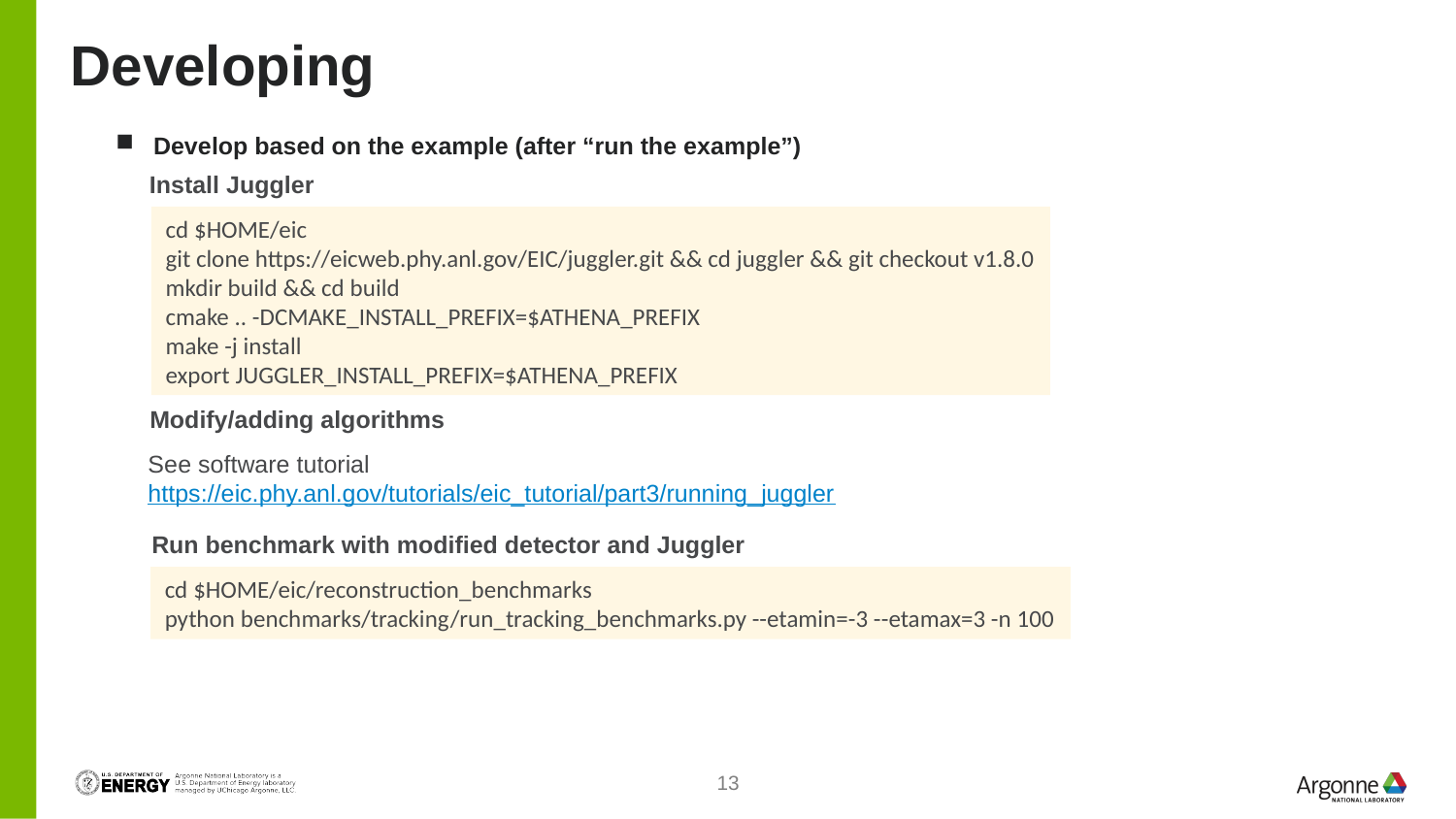

# Developing
Develop based on the example (after “run the example”)

Install Juggler
cd $HOME/eic
git clone https://eicweb.phy.anl.gov/EIC/juggler.git && cd juggler && git checkout v1.8.0
mkdir build && cd build
cmake .. -DCMAKE_INSTALL_PREFIX=$ATHENA_PREFIX
make -j install
export JUGGLER_INSTALL_PREFIX=$ATHENA_PREFIX
Modify/adding algorithms
See software tutorial
https://eic.phy.anl.gov/tutorials/eic_tutorial/part3/running_juggler
Run benchmark with modified detector and Juggler
cd $HOME/eic/reconstruction_benchmarks
python benchmarks/tracking/run_tracking_benchmarks.py --etamin=-3 --etamax=3 -n 100
13